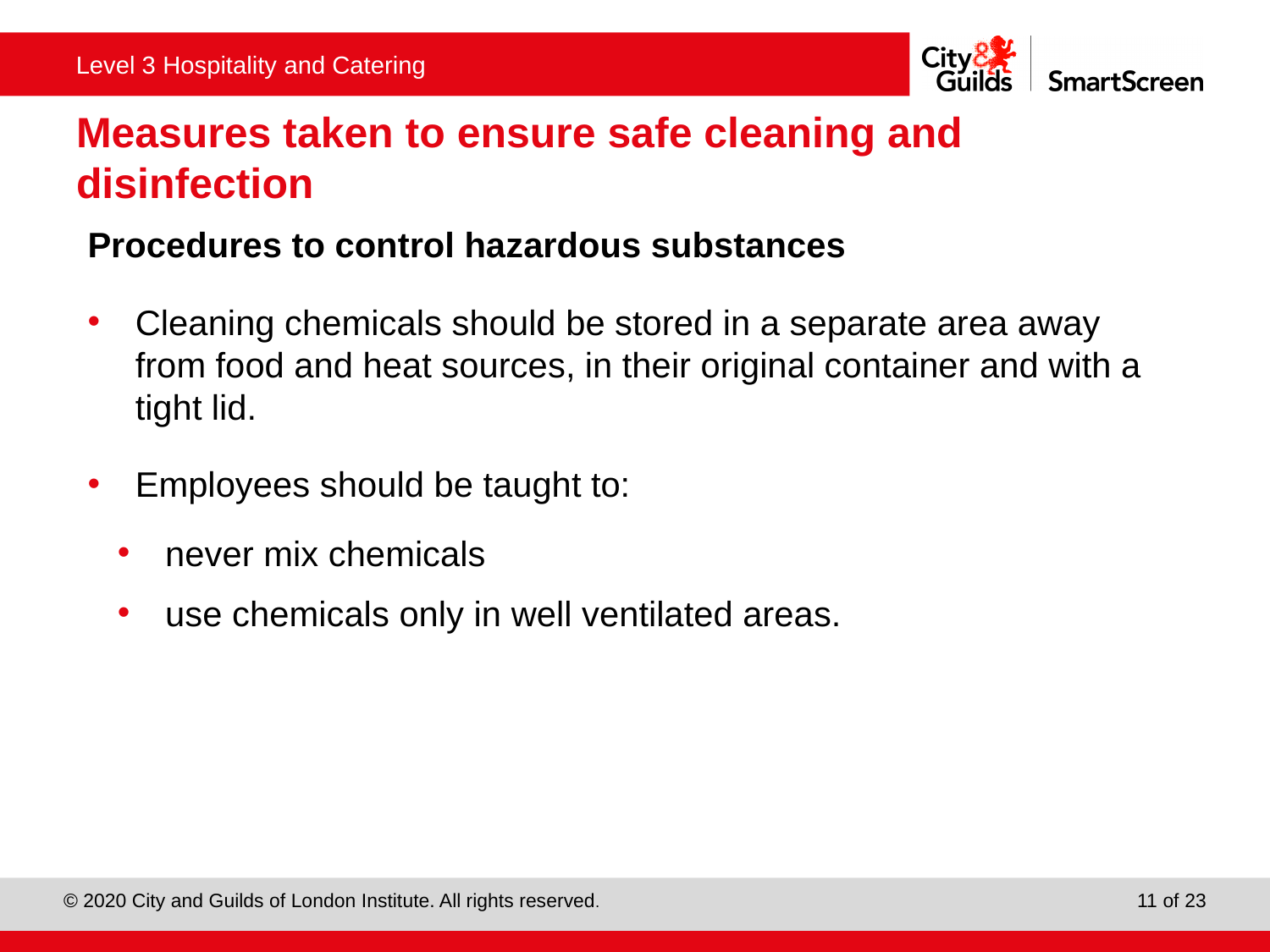

# Measures taken to ensure safe cleaning and disinfection
Procedures to control hazardous substances
Cleaning chemicals should be stored in a separate area away from food and heat sources, in their original container and with a tight lid.
Employees should be taught to:
never mix chemicals
use chemicals only in well ventilated areas.